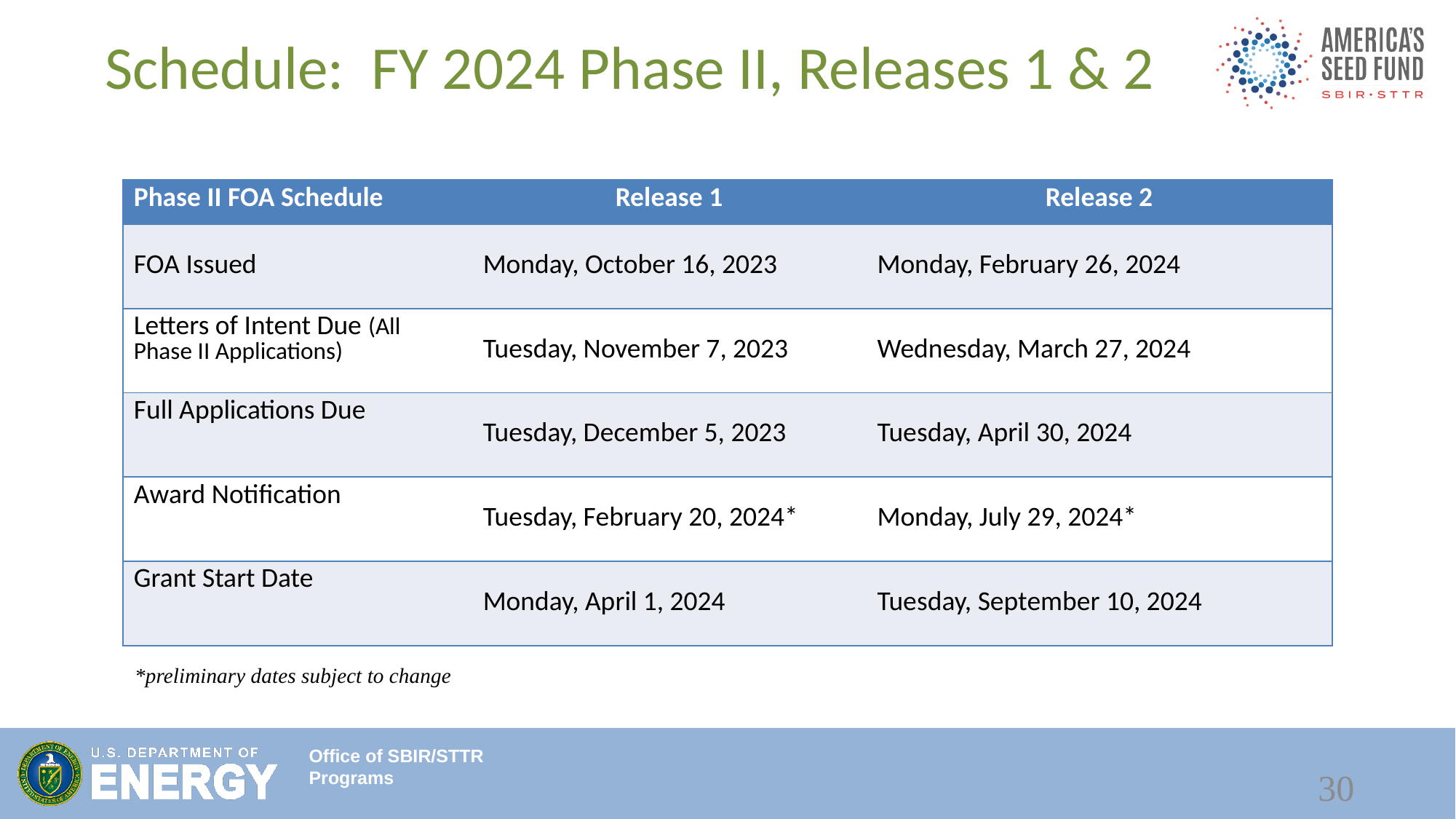

# Schedule:  FY 2024 Phase II, Releases 1 & 2
| Phase II FOA Schedule | Release 1 | Release 2 |
| --- | --- | --- |
| FOA Issued | Monday, October 16, 2023 | Monday, February 26, 2024 |
| Letters of Intent Due (All Phase II Applications) | Tuesday, November 7, 2023 | Wednesday, March 27, 2024 |
| Full Applications Due | Tuesday, December 5, 2023 | Tuesday, April 30, 2024 |
| Award Notification | Tuesday, February 20, 2024\* | Monday, July 29, 2024\* |
| Grant Start Date | Monday, April 1, 2024 | Tuesday, September 10, 2024 |
*preliminary dates subject to change
30